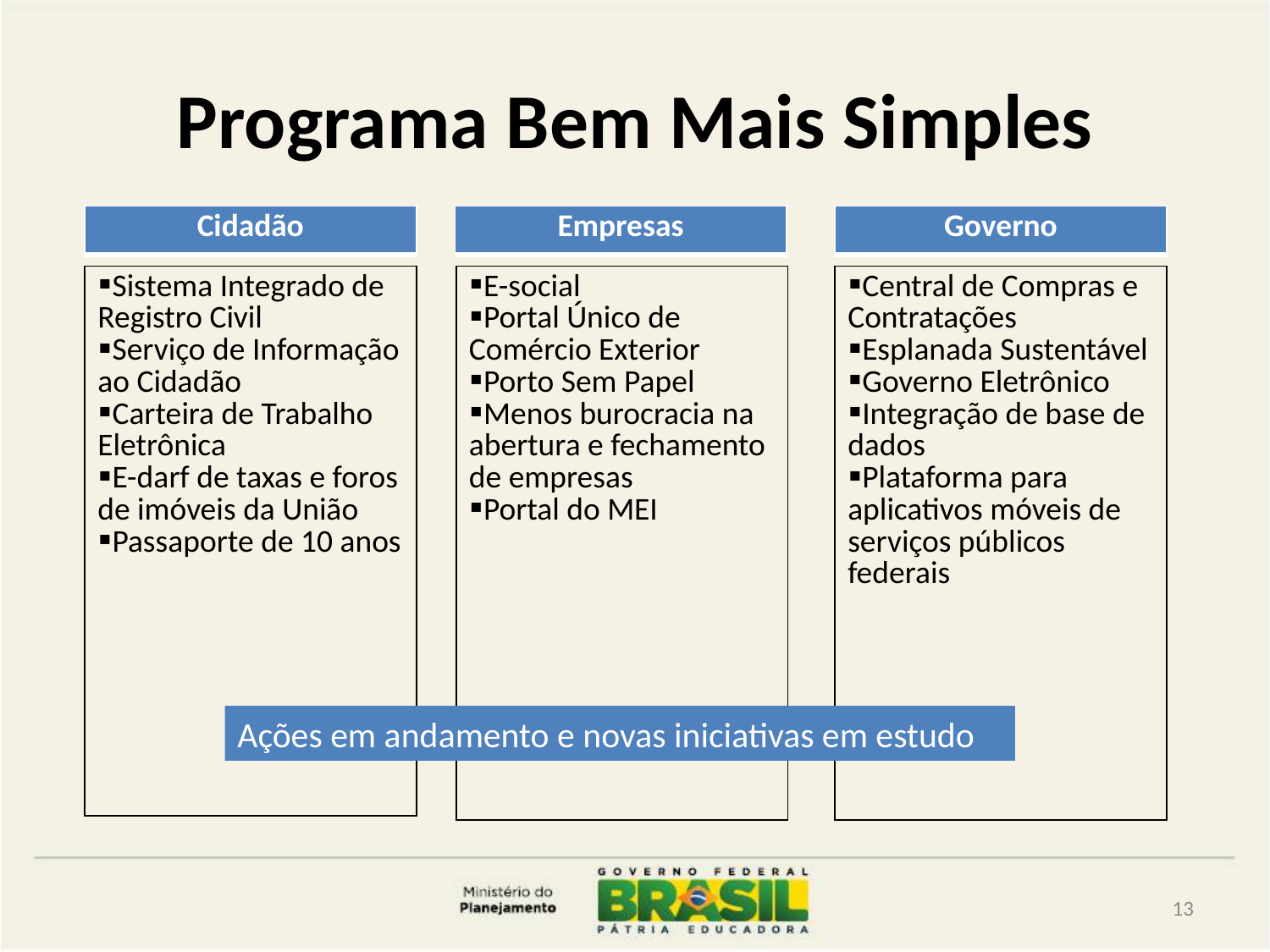

# Programa Bem Mais Simples
| Cidadão |
| --- |
| Empresas |
| --- |
| Governo |
| --- |
| Sistema Integrado de Registro Civil Serviço de Informação ao Cidadão Carteira de Trabalho Eletrônica E-darf de taxas e foros de imóveis da União Passaporte de 10 anos |
| --- |
| E-social Portal Único de Comércio Exterior Porto Sem Papel Menos burocracia na abertura e fechamento de empresas Portal do MEI |
| --- |
| Central de Compras e Contratações Esplanada Sustentável Governo Eletrônico Integração de base de dados Plataforma para aplicativos móveis de serviços públicos federais |
| --- |
Ações em andamento e novas iniciativas em estudo
13